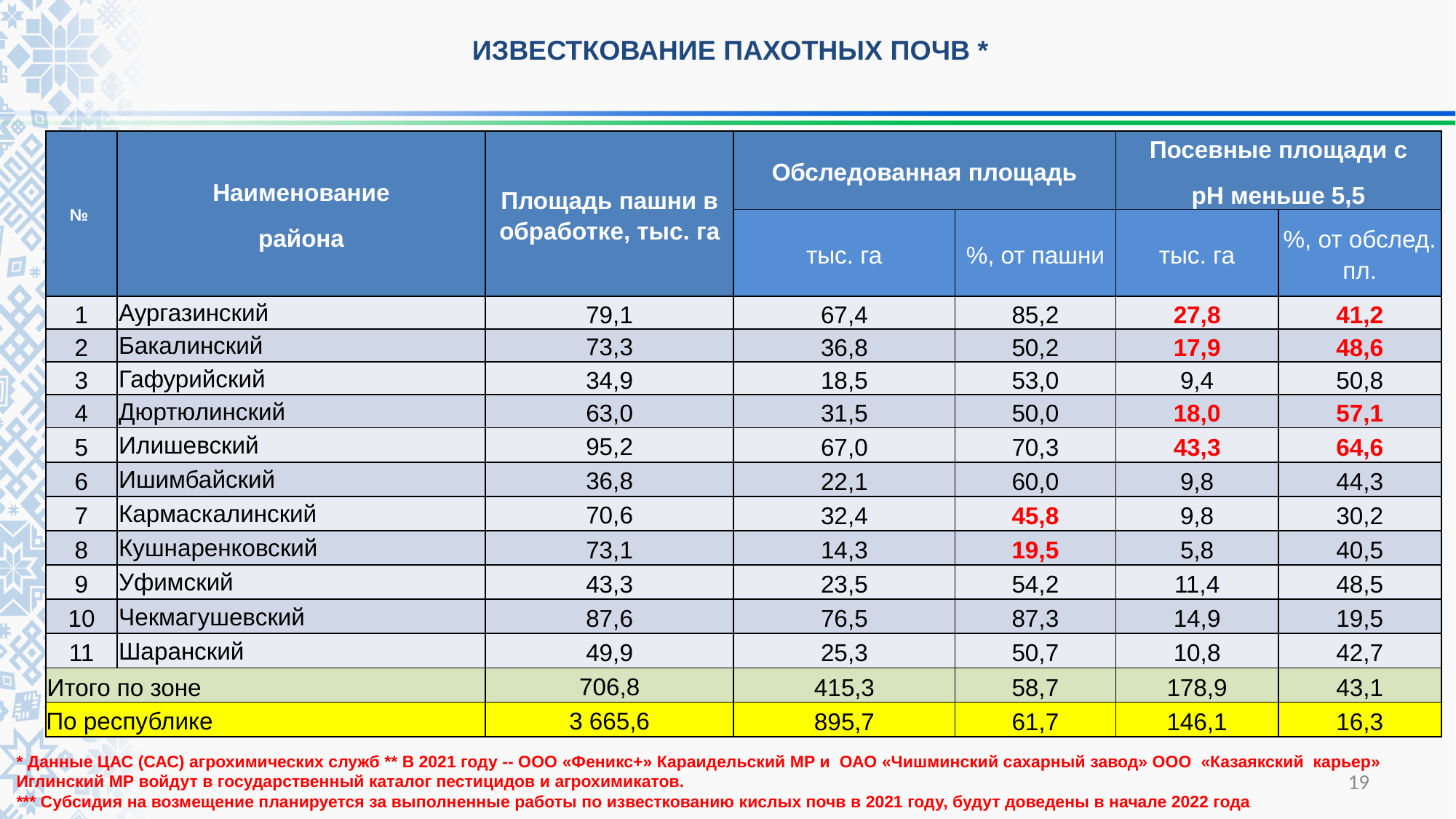

# ИЗВЕСТКОВАНИЕ ПАХОТНЫХ ПОЧВ *
| № | Наименование района | Площадь пашни в обработке, тыс. га | Обследованная площадь |  | Посевные площади с pH меньше 5,5 |  |
| --- | --- | --- | --- | --- | --- | --- |
|  |  |  | тыс. га | %, от пашни | тыс. га | %, от обслед. пл. |
| 1 | Аургазинский | 79,1 | 67,4 | 85,2 | 27,8 | 41,2 |
| 2 | Бакалинский | 73,3 | 36,8 | 50,2 | 17,9 | 48,6 |
| 3 | Гафурийский | 34,9 | 18,5 | 53,0 | 9,4 | 50,8 |
| 4 | Дюртюлинский | 63,0 | 31,5 | 50,0 | 18,0 | 57,1 |
| 5 | Илишевский | 95,2 | 67,0 | 70,3 | 43,3 | 64,6 |
| 6 | Ишимбайский | 36,8 | 22,1 | 60,0 | 9,8 | 44,3 |
| 7 | Кармаскалинский | 70,6 | 32,4 | 45,8 | 9,8 | 30,2 |
| 8 | Кушнаренковский | 73,1 | 14,3 | 19,5 | 5,8 | 40,5 |
| 9 | Уфимский | 43,3 | 23,5 | 54,2 | 11,4 | 48,5 |
| 10 | Чекмагушевский | 87,6 | 76,5 | 87,3 | 14,9 | 19,5 |
| 11 | Шаранский | 49,9 | 25,3 | 50,7 | 10,8 | 42,7 |
| Итого по зоне |  | 706,8 | 415,3 | 58,7 | 178,9 | 43,1 |
| По республике |  | 3 665,6 | 895,7 | 61,7 | 146,1 | 16,3 |
* Данные ЦАС (САС) агрохимических служб ** В 2021 году -- ООО «Феникс+» Караидельский МР и  ОАО «Чишминский сахарный завод» ООО  «Казаякский  карьер» Иглинский МР войдут в государственный каталог пестицидов и агрохимикатов.
*** Субсидия на возмещение планируется за выполненные работы по известкованию кислых почв в 2021 году, будут доведены в начале 2022 года
19